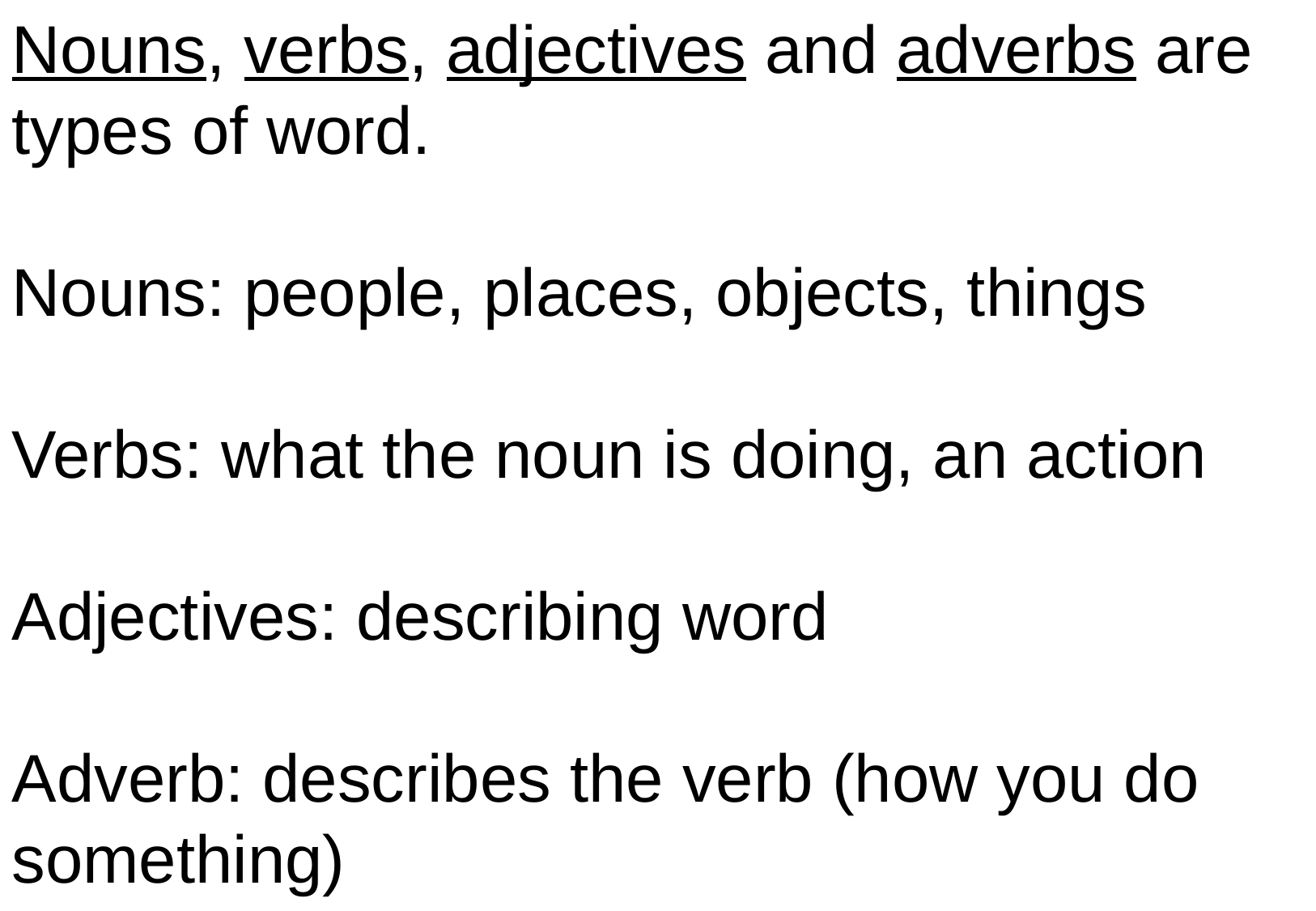

Nouns, verbs, adjectives and adverbs are types of word.

Nouns: people, places, objects, things

Verbs: what the noun is doing, an action

Adjectives: describing word

Adverb: describes the verb (how you do something)